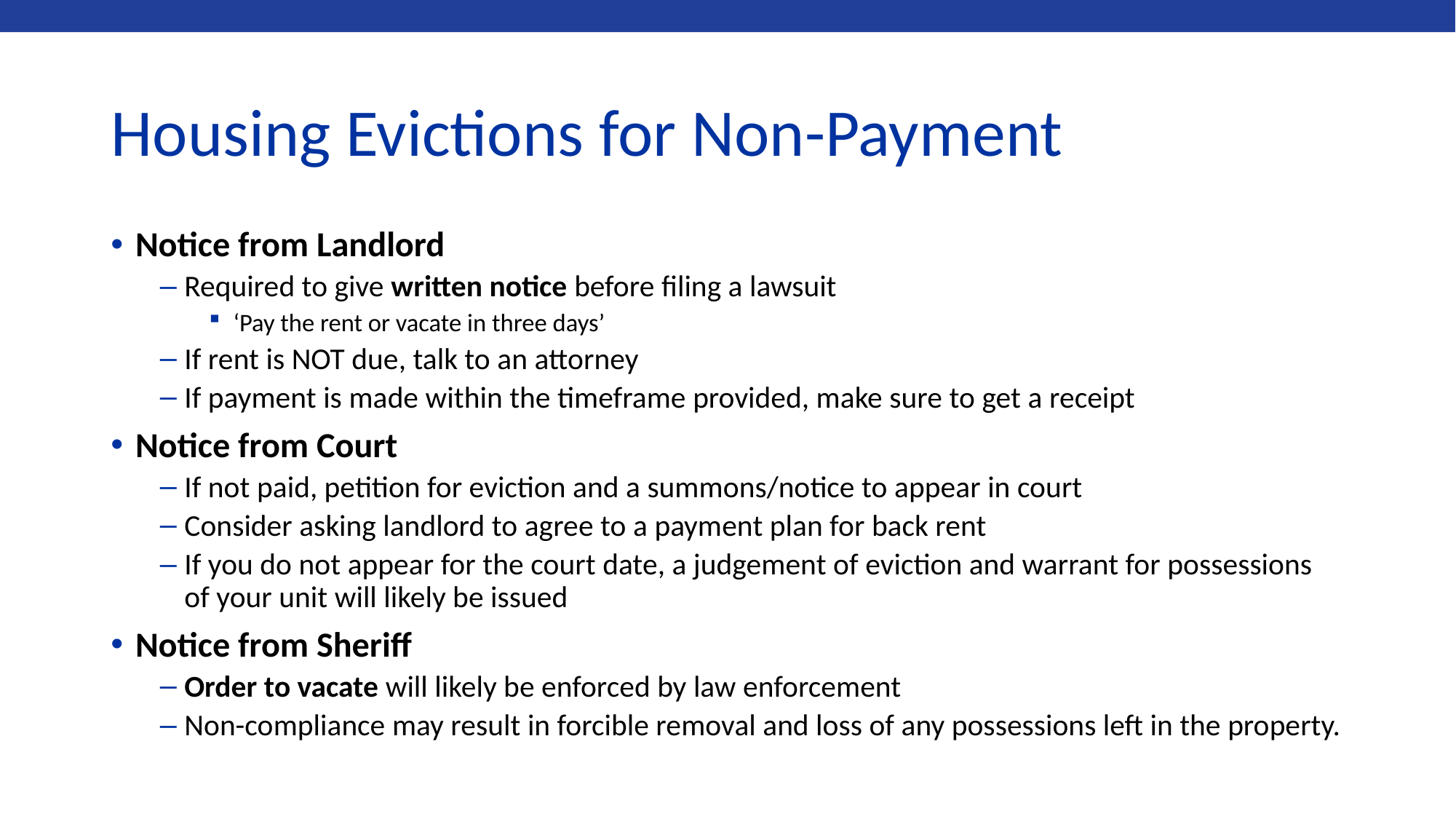

# Housing Evictions for Non-Payment
Notice from Landlord
Required to give written notice before filing a lawsuit
‘Pay the rent or vacate in three days’
If rent is NOT due, talk to an attorney
If payment is made within the timeframe provided, make sure to get a receipt
Notice from Court
If not paid, petition for eviction and a summons/notice to appear in court
Consider asking landlord to agree to a payment plan for back rent
If you do not appear for the court date, a judgement of eviction and warrant for possessions of your unit will likely be issued
Notice from Sheriff
Order to vacate will likely be enforced by law enforcement
Non-compliance may result in forcible removal and loss of any possessions left in the property.